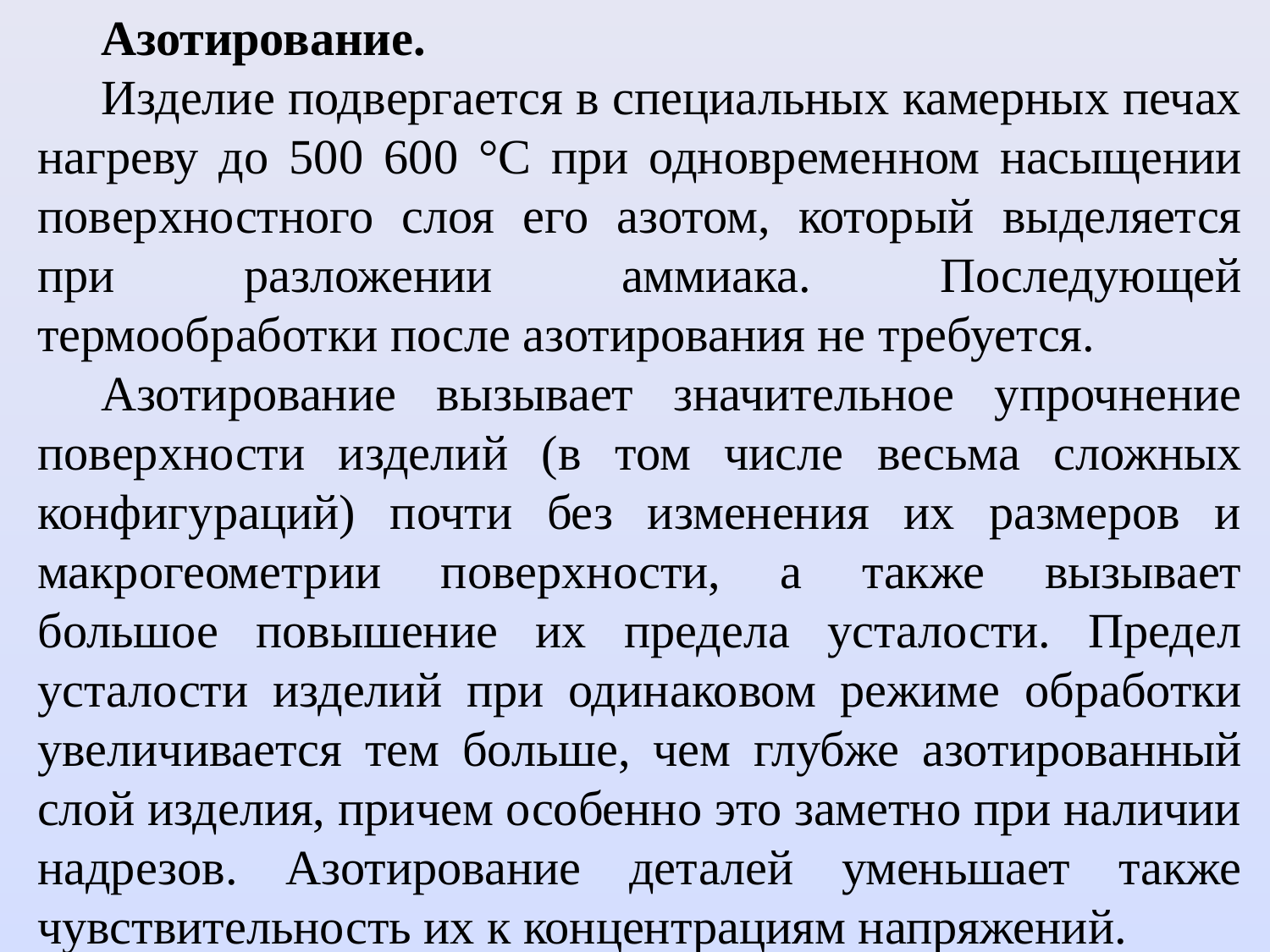

Азотирование.
Изделие подвергается в специальных камерных печах нагреву до 500 600 °С при одновремен­ном насыщении поверхностного слоя его азотом, который выделяется при разложении аммиака. Последующей термообработки после азотирования не требуется.
Азотирование вызывает значительное упрочнение поверхности изде­лий (в том числе весьма сложных конфигураций) почти без изменения их размеров и макрогеометрии поверхности, а также вызывает большое повышение их предела усталости. Предел усталости изделий при одина­ковом режиме обработки увеличивается тем больше, чем глубже азо­тированный слой изделия, причем особенно это заметно при наличии надрезов. Азотирование деталей уменьшает также чувствительность их к концентрациям напряжений.